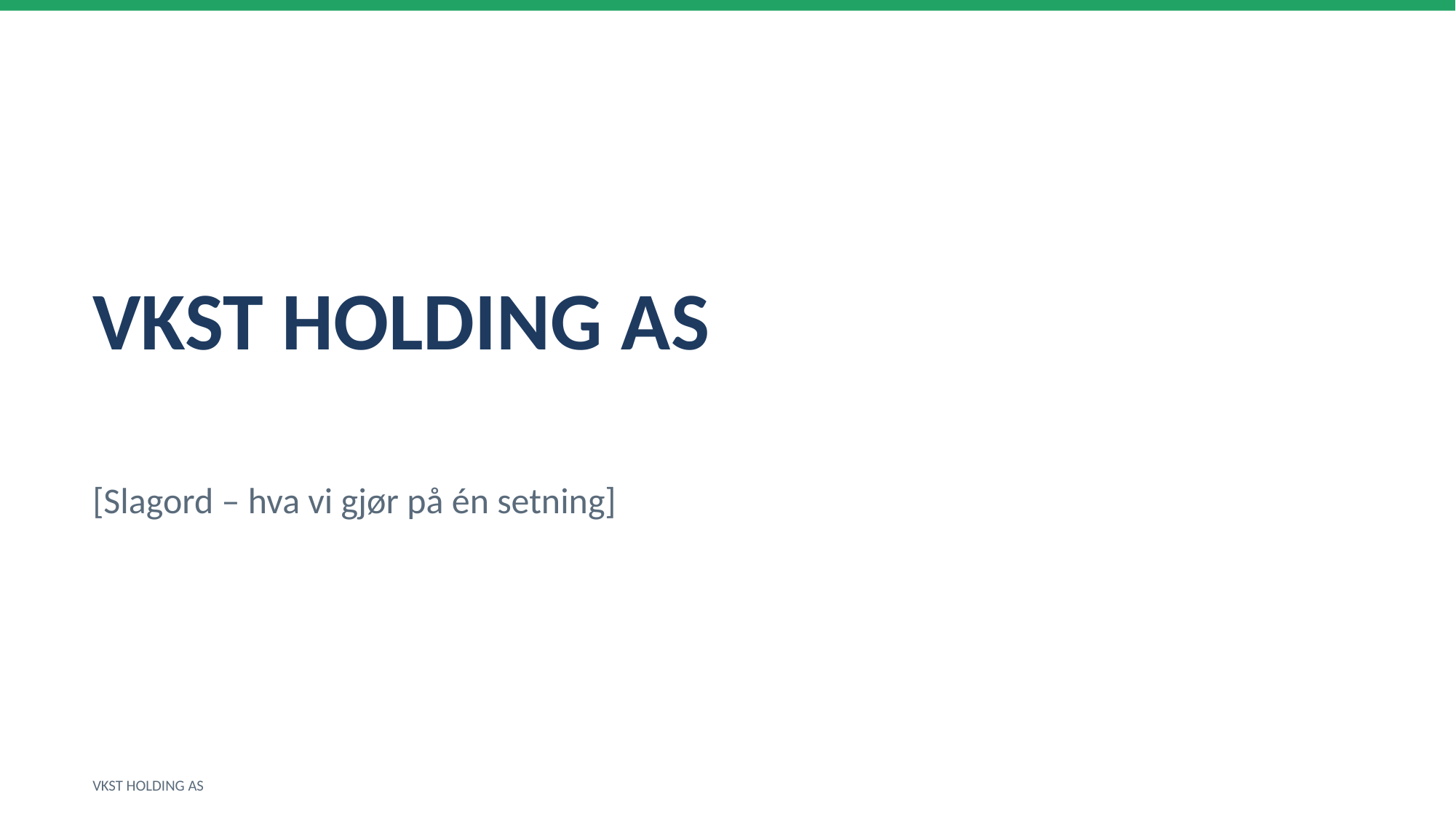

VKST HOLDING AS
[Slagord – hva vi gjør på én setning]
VKST HOLDING AS